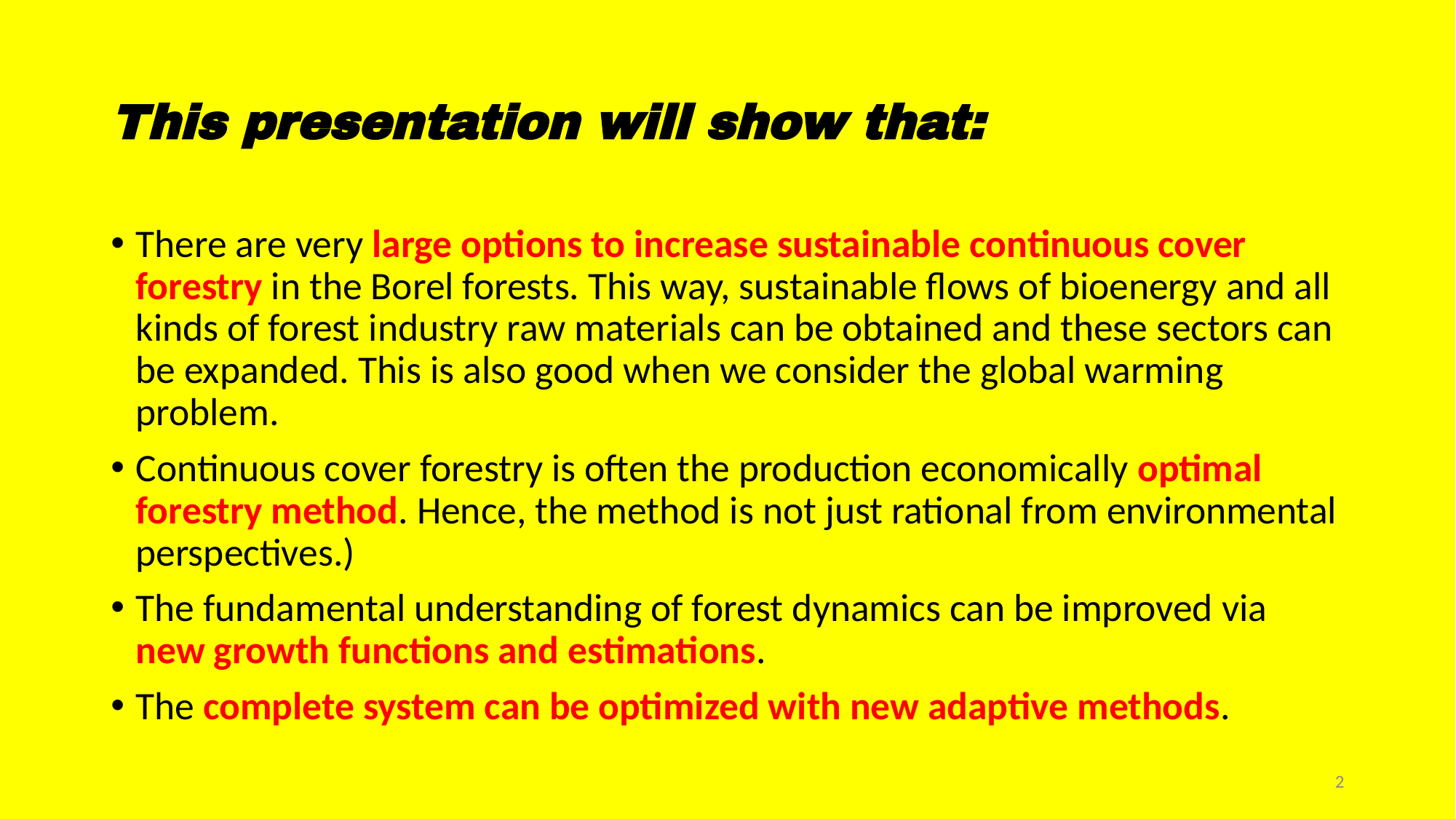

# This presentation will show that:
There are very large options to increase sustainable continuous cover forestry in the Borel forests. This way, sustainable flows of bioenergy and all kinds of forest industry raw materials can be obtained and these sectors can be expanded. This is also good when we consider the global warming problem.
Continuous cover forestry is often the production economically optimal forestry method. Hence, the method is not just rational from environmental perspectives.)
The fundamental understanding of forest dynamics can be improved via new growth functions and estimations.
The complete system can be optimized with new adaptive methods.

2